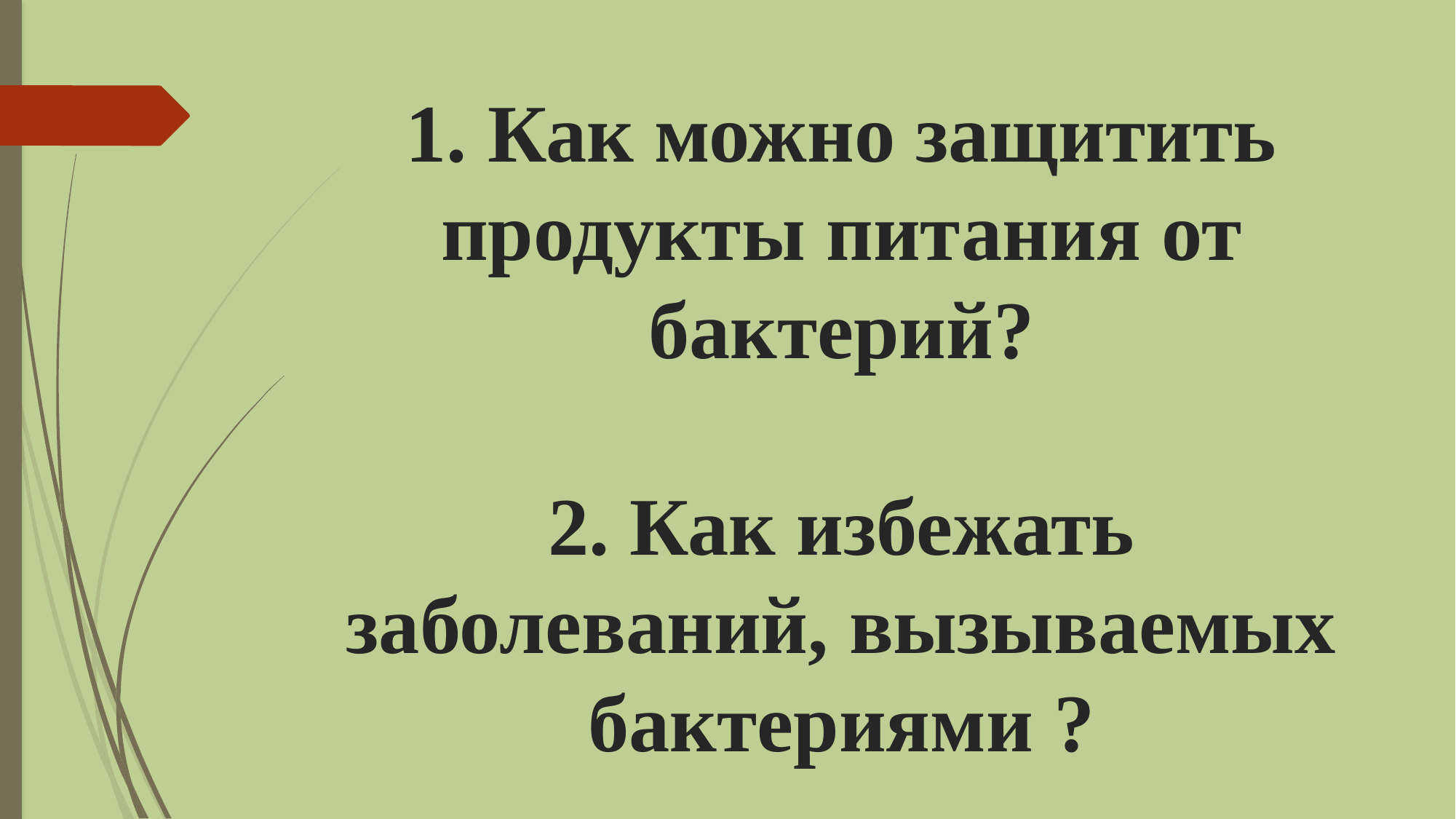

# 1. Как можно защитить продукты питания от бактерий? 2. Как избежать заболеваний, вызываемых бактериями ?